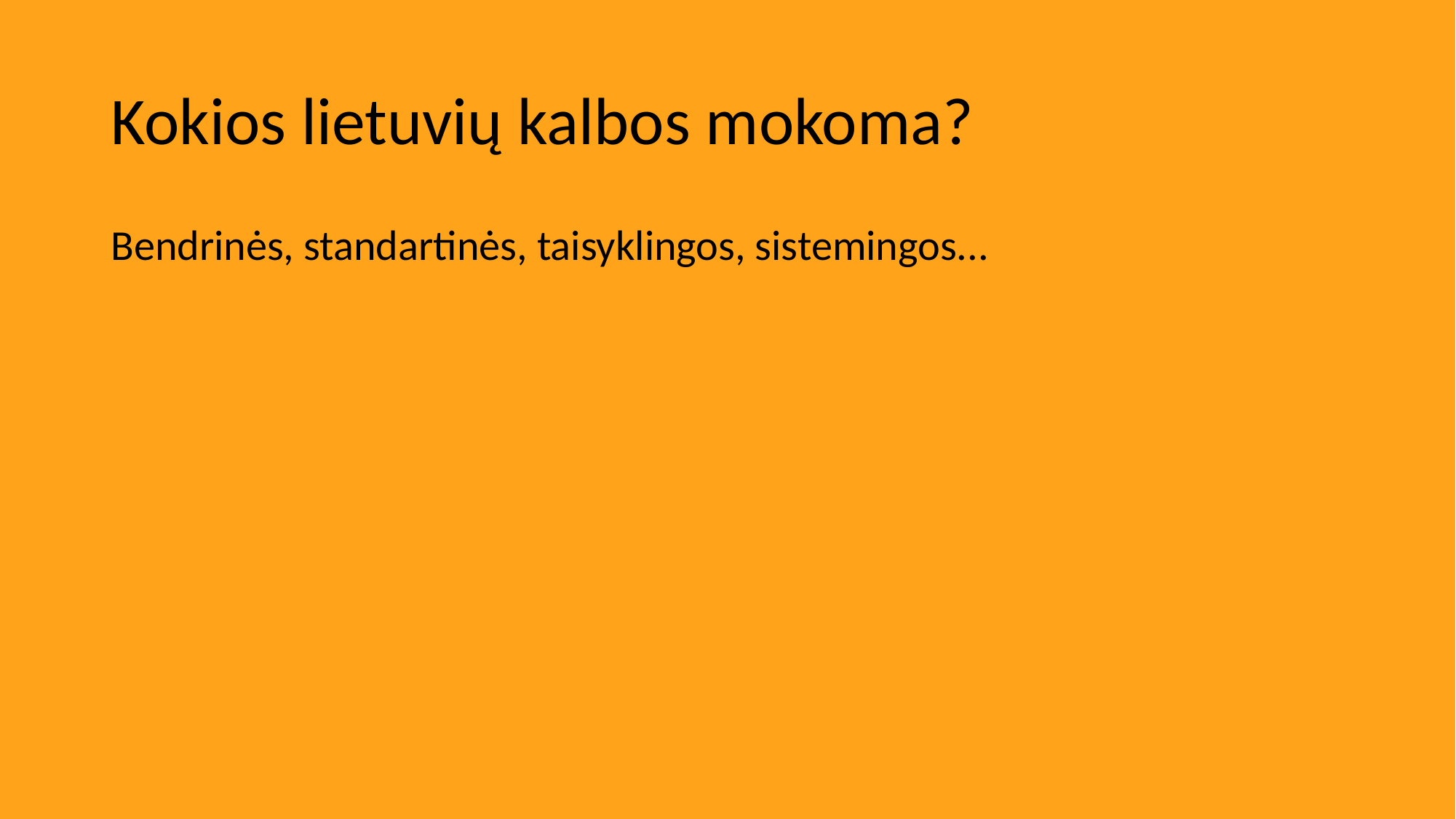

# Kokios lietuvių kalbos mokoma?
Bendrinės, standartinės, taisyklingos, sistemingos...